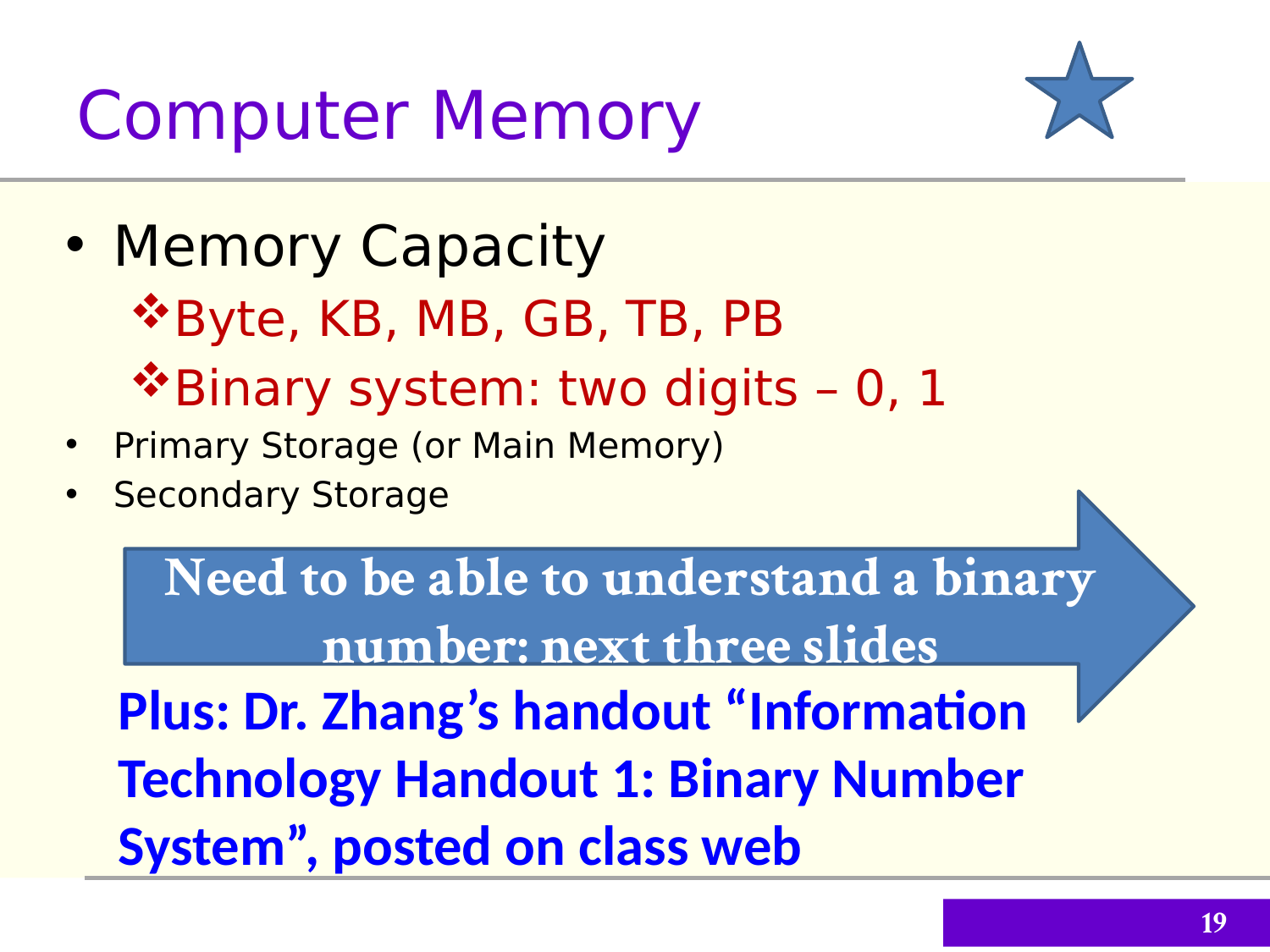

Computer Memory

Memory Capacity
Byte, KB, MB, GB, TB, PB
Binary system: two digits – 0, 1
Primary Storage (or Main Memory)
Secondary Storage
Need to be able to understand a binary number: next three slides
Plus: Dr. Zhang’s handout “Information Technology Handout 1: Binary Number System”, posted on class web
19